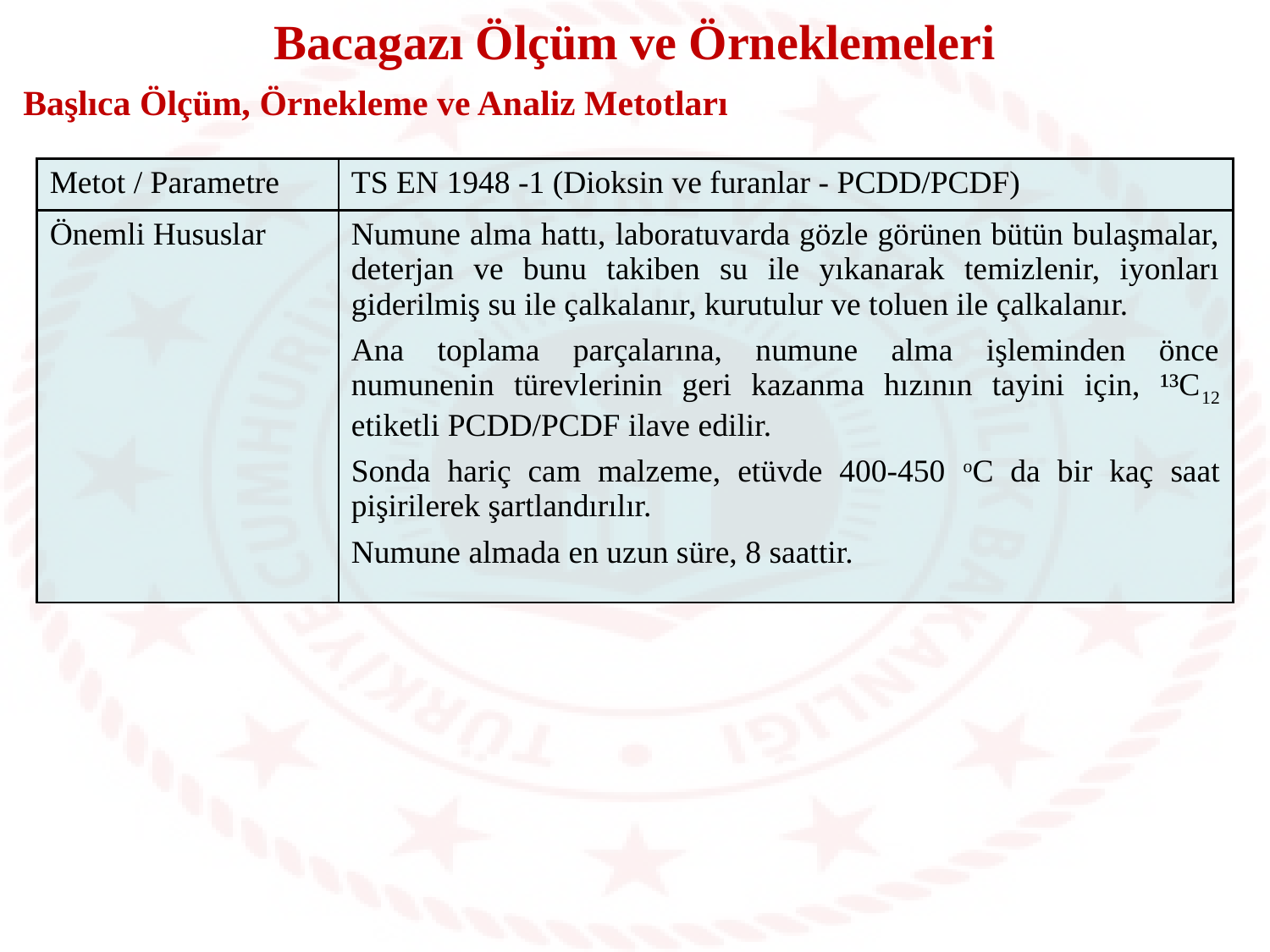

Bacagazı Ölçüm ve Örneklemeleri
Başlıca Ölçüm, Örnekleme ve Analiz Metotları
| Metot / Parametre | TS EN 1948 -1 (Dioksin ve furanlar - PCDD/PCDF) |
| --- | --- |
| Önemli Hususlar | Numune alma hattı, laboratuvarda gözle görünen bütün bulaşmalar, deterjan ve bunu takiben su ile yıkanarak temizlenir, iyonları giderilmiş su ile çalkalanır, kurutulur ve toluen ile çalkalanır. Ana toplama parçalarına, numune alma işleminden önce numunenin türevlerinin geri kazanma hızının tayini için, ¹³C12 etiketli PCDD/PCDF ilave edilir. Sonda hariç cam malzeme, etüvde 400-450 oC da bir kaç saat pişirilerek şartlandırılır. Numune almada en uzun süre, 8 saattir. |